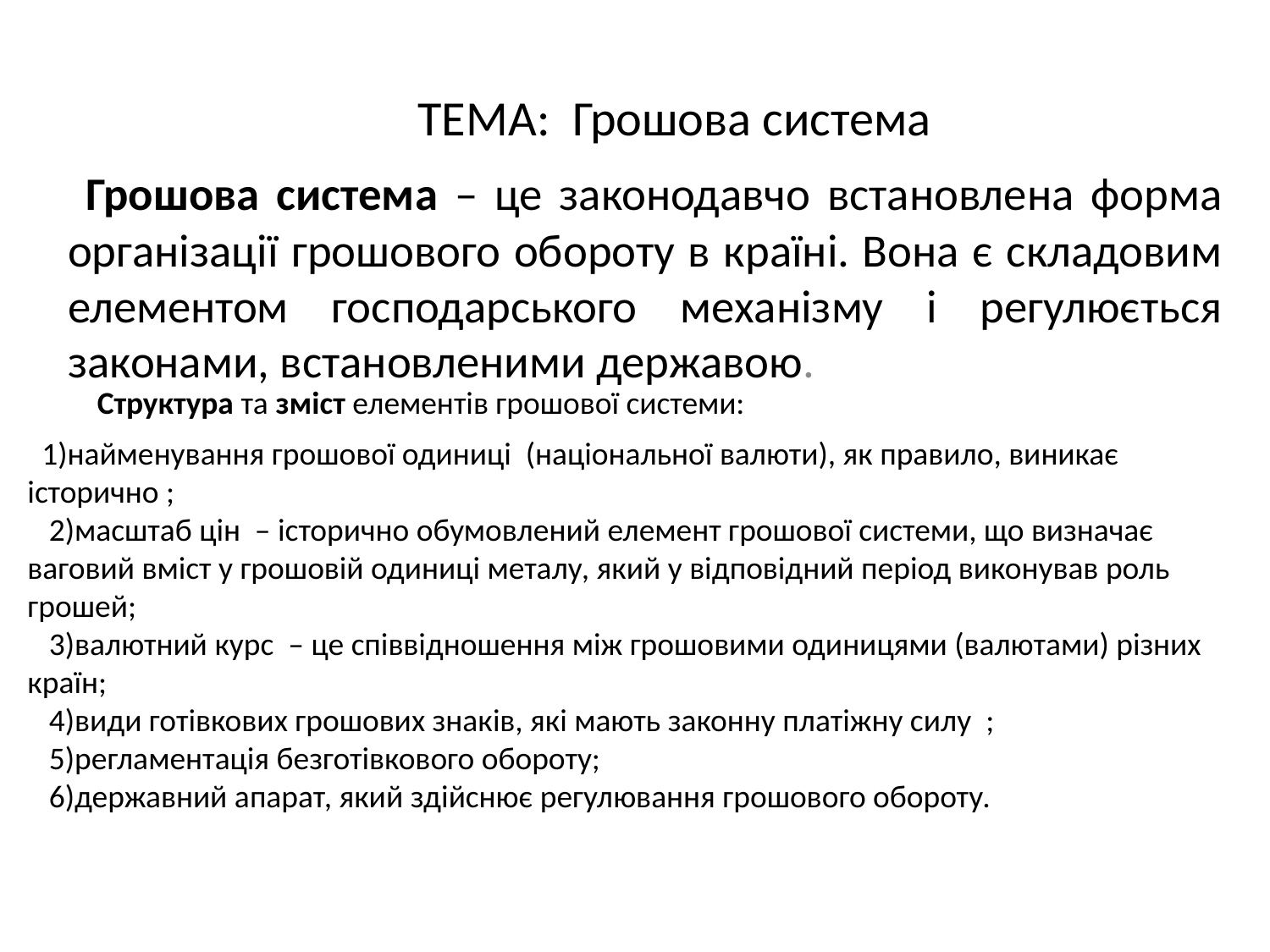

# ТЕМА:  Грошова система
 Грошова система – це законодавчо встановлена форма організації грошового обороту в країні. Вона є складовим елементом господарського механізму і регулюється законами, встановленими державою.
Структура та зміст елементів грошової системи:
  1)найменування грошової одиниці  (національної валюти), як правило, виникає історично ;
   2)масштаб цін  – історично обумовлений елемент грошової системи, що визначає ваговий вміст у грошовій одиниці металу, який у відповідний період виконував роль грошей;
   3)валютний курс  – це співвідношення між грошовими одиницями (валютами) різних країн;
   4)види готівкових грошових знаків, які мають законну платіжну силу  ;
   5)регламентація безготівкового обороту;
   6)державний апарат, який здійснює регулювання грошового обороту.